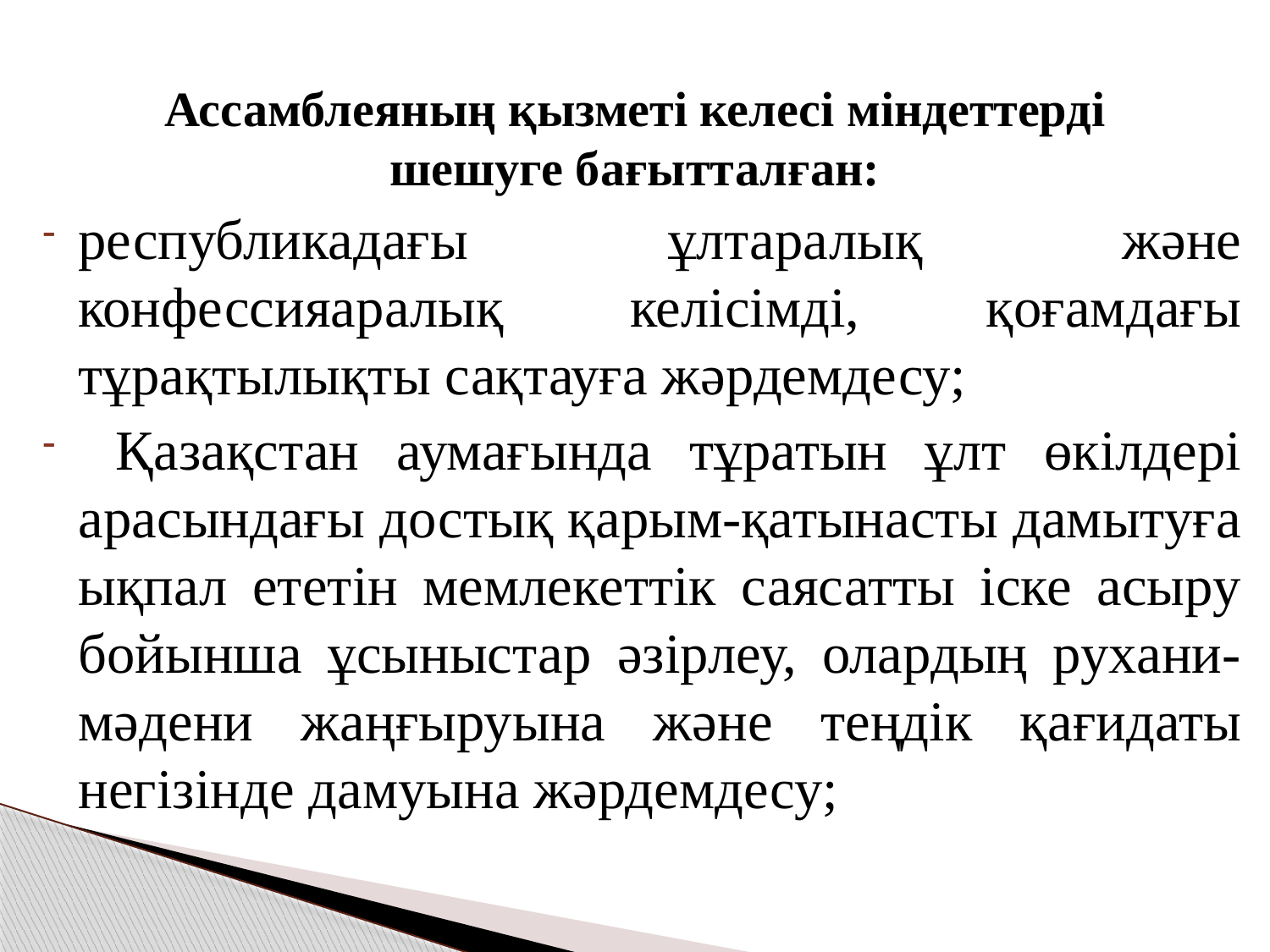

# Ассамблеяның қызметі келесі міндеттерді шешуге бағытталған:
республикадағы ұлтаралық және конфессияаралық келісімді, қоғамдағы тұрақтылықты сақтауға жәрдемдесу;
 Қазақстан аумағында тұратын ұлт өкілдері арасындағы достық қарым-қатынасты дамытуға ықпал ететін мемлекеттік саясатты іске асыру бойынша ұсыныстар әзірлеу, олардың рухани-мәдени жаңғыруына және теңдік қағидаты негізінде дамуына жәрдемдесу;